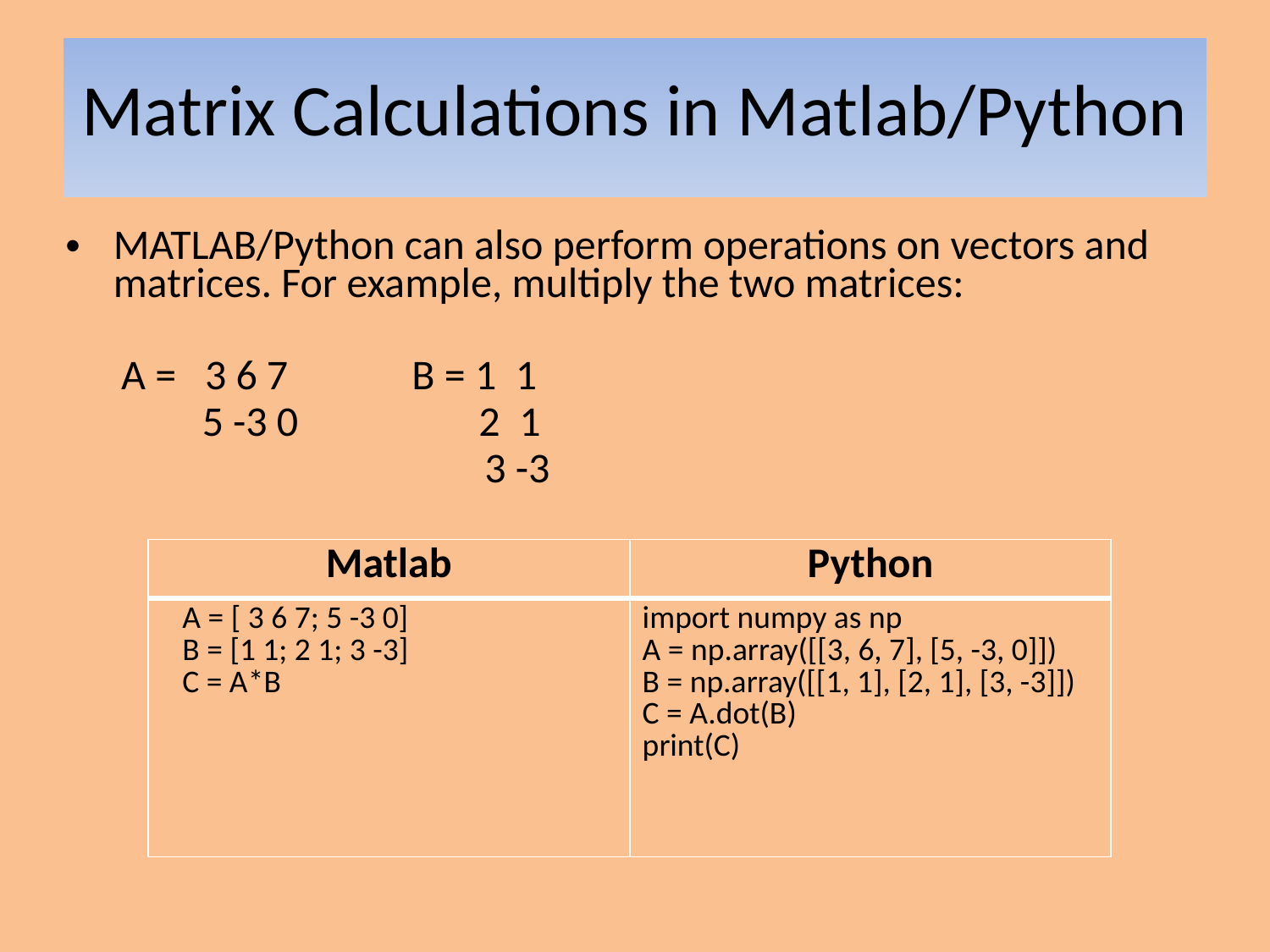

# Matrix Calculations in Matlab/Python
MATLAB/Python can also perform operations on vectors and matrices. For example, multiply the two matrices:

A =   3 6 7             B = 1  1
	 5 -3 0                   2  1
                                            3 -3

| Matlab | Python |
| --- | --- |
| A = [ 3 6 7; 5 -3 0] B = [1 1; 2 1; 3 -3] C = A\*B | import numpy as np A = np.array([[3, 6, 7], [5, -3, 0]]) B = np.array([[1, 1], [2, 1], [3, -3]]) C = A.dot(B) print(C) |